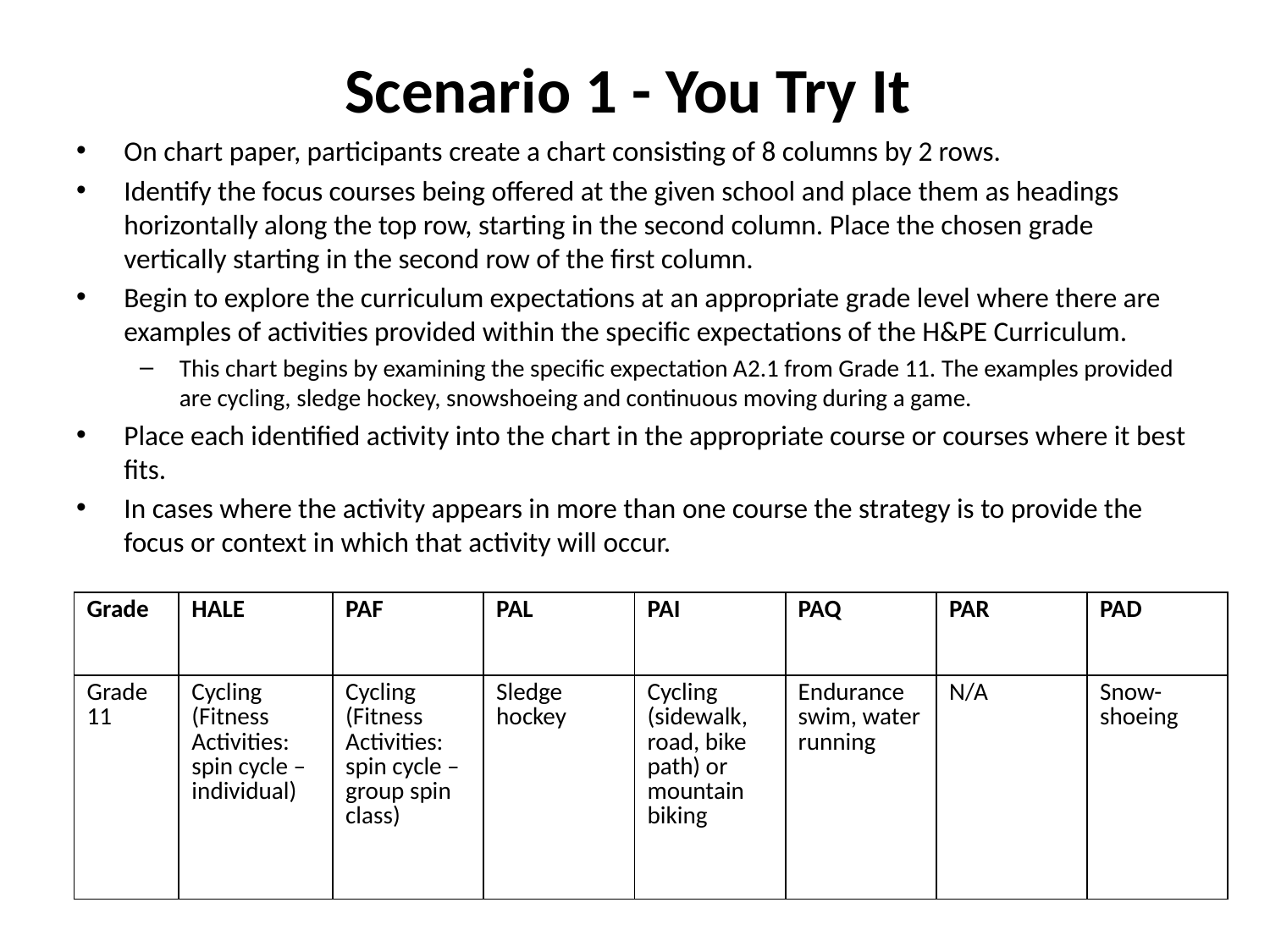

# Scenario 1 - You Try It
On chart paper, participants create a chart consisting of 8 columns by 2 rows.
Identify the focus courses being offered at the given school and place them as headings horizontally along the top row, starting in the second column. Place the chosen grade vertically starting in the second row of the first column.
Begin to explore the curriculum expectations at an appropriate grade level where there are examples of activities provided within the specific expectations of the H&PE Curriculum.
This chart begins by examining the specific expectation A2.1 from Grade 11. The examples provided are cycling, sledge hockey, snowshoeing and continuous moving during a game.
Place each identified activity into the chart in the appropriate course or courses where it best fits.
In cases where the activity appears in more than one course the strategy is to provide the focus or context in which that activity will occur.
| Grade | HALE | PAF | PAL | PAI | PAQ | PAR | PAD |
| --- | --- | --- | --- | --- | --- | --- | --- |
| Grade 11 | Cycling (Fitness Activities: spin cycle – individual) | Cycling (Fitness Activities: spin cycle – group spin class) | Sledge hockey | Cycling (sidewalk, road, bike path) or mountain biking | Endurance swim, water running | N/A | Snow-shoeing |